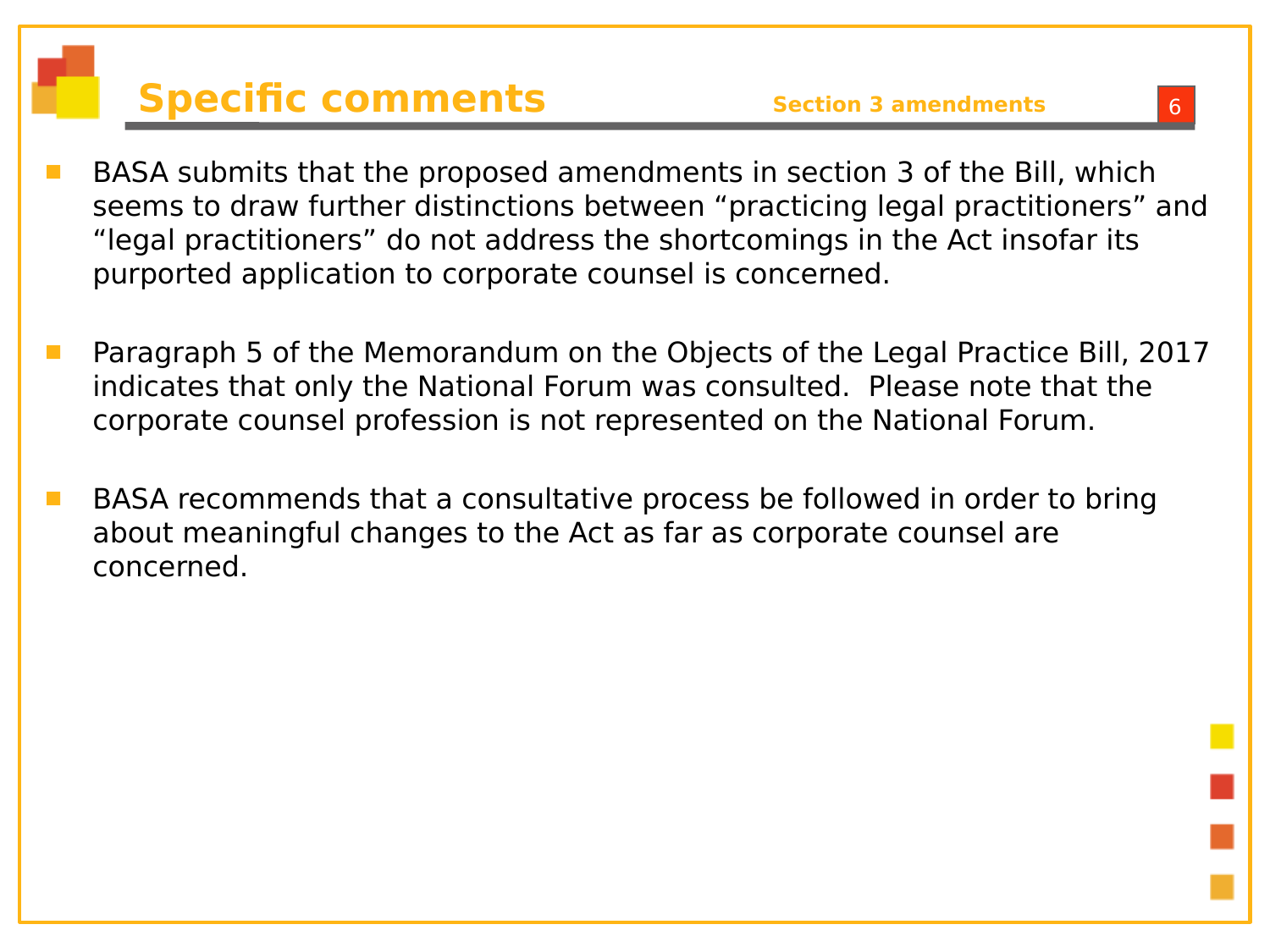

# Specific comments		Section 3 amendments
BASA submits that the proposed amendments in section 3 of the Bill, which seems to draw further distinctions between “practicing legal practitioners” and “legal practitioners” do not address the shortcomings in the Act insofar its purported application to corporate counsel is concerned.

Paragraph 5 of the Memorandum on the Objects of the Legal Practice Bill, 2017 indicates that only the National Forum was consulted.  Please note that the corporate counsel profession is not represented on the National Forum.

BASA recommends that a consultative process be followed in order to bring about meaningful changes to the Act as far as corporate counsel are concerned.